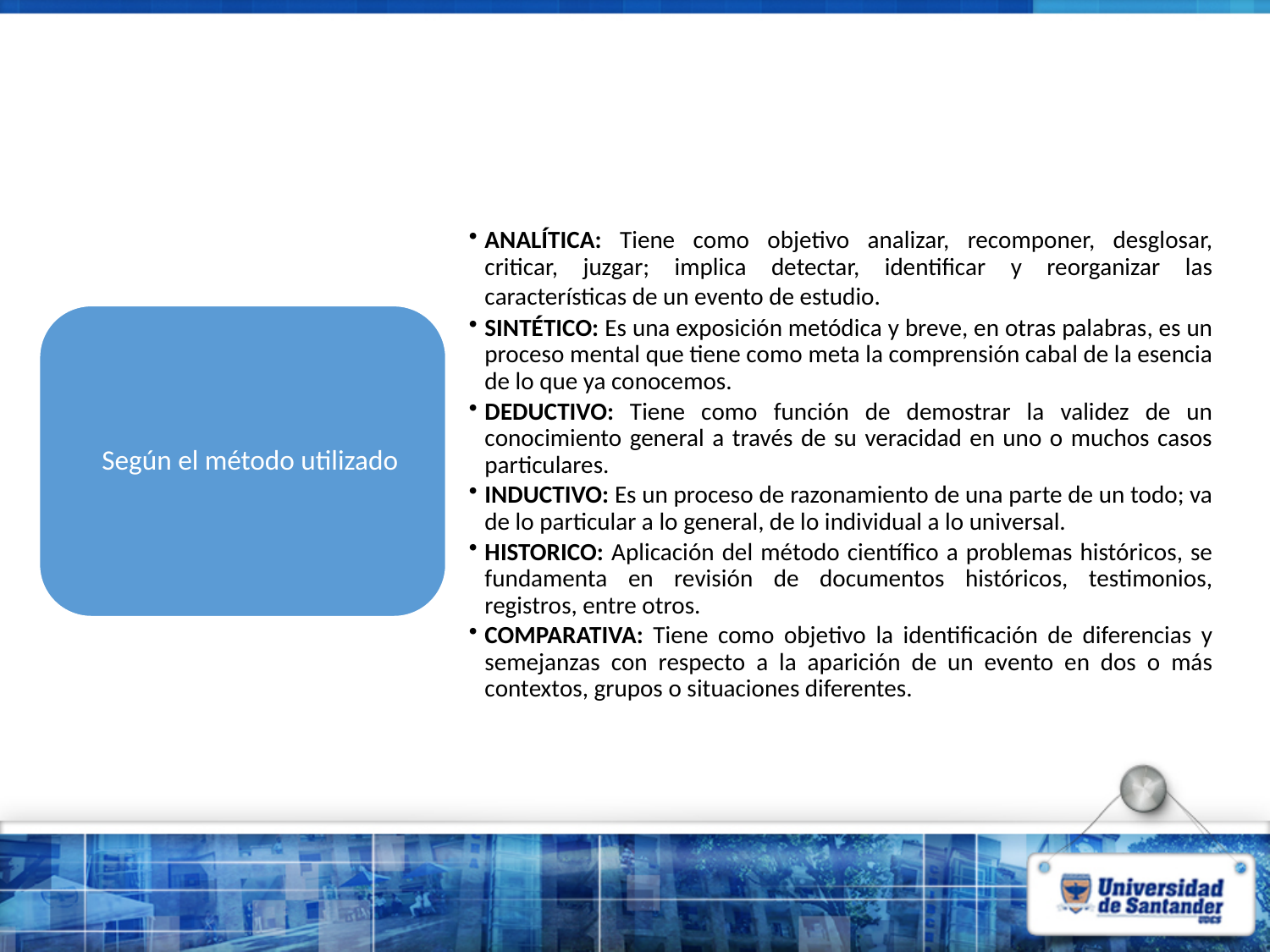

Según el método utilizado
ANALÍTICA: Tiene como objetivo analizar, recomponer, desglosar, criticar, juzgar; implica detectar, identificar y reorganizar las características de un evento de estudio.
SINTÉTICO: Es una exposición metódica y breve, en otras palabras, es un proceso mental que tiene como meta la comprensión cabal de la esencia de lo que ya conocemos.
DEDUCTIVO: Tiene como función de demostrar la validez de un conocimiento general a través de su veracidad en uno o muchos casos particulares.
INDUCTIVO: Es un proceso de razonamiento de una parte de un todo; va de lo particular a lo general, de lo individual a lo universal.
HISTORICO: Aplicación del método científico a problemas históricos, se fundamenta en revisión de documentos históricos, testimonios, registros, entre otros.
COMPARATIVA: Tiene como objetivo la identificación de diferencias y semejanzas con respecto a la aparición de un evento en dos o más contextos, grupos o situaciones diferentes.